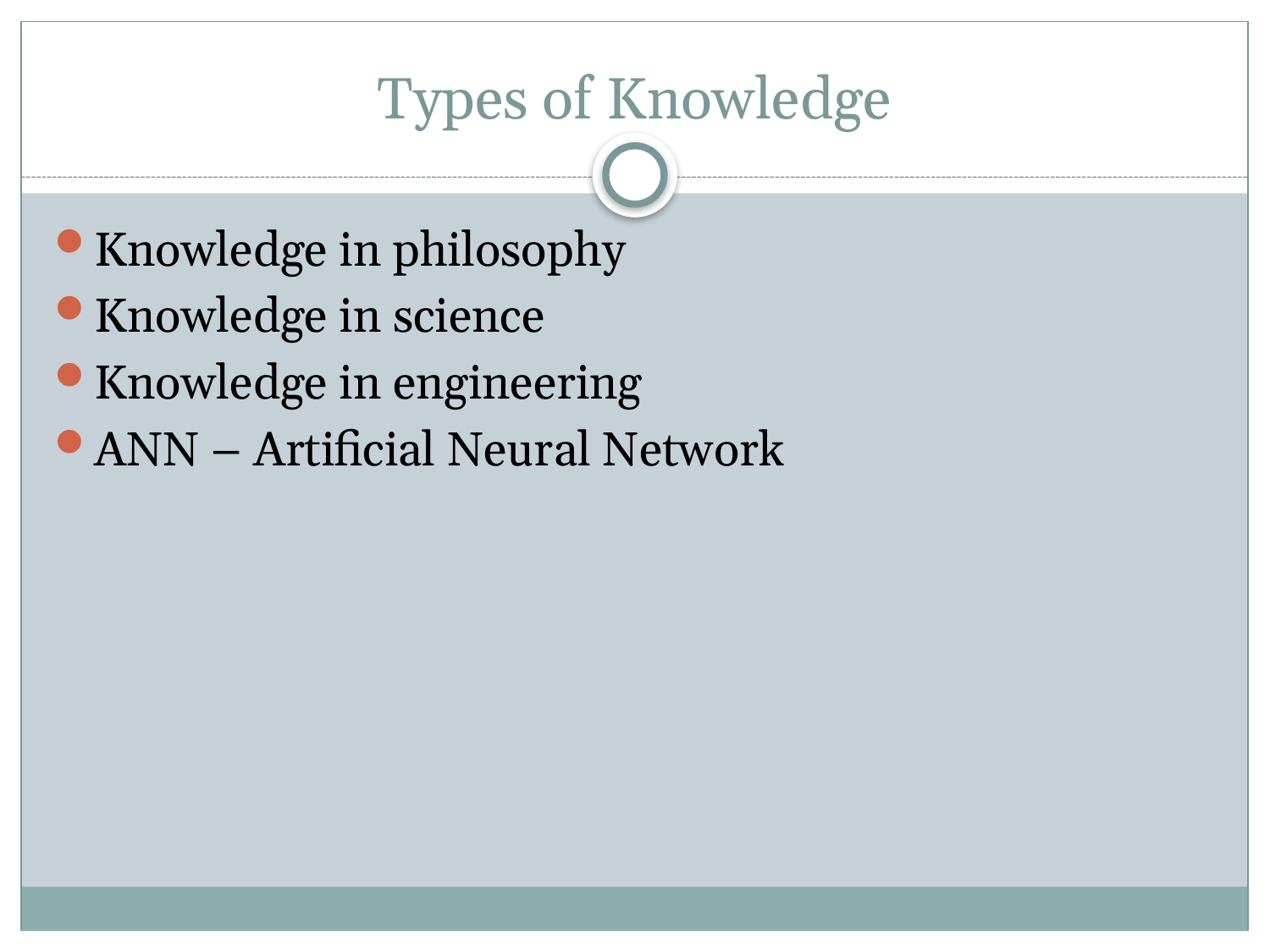

# Types of Knowledge
Knowledge in philosophy
Knowledge in science
Knowledge in engineering
ANN – Artificial Neural Network